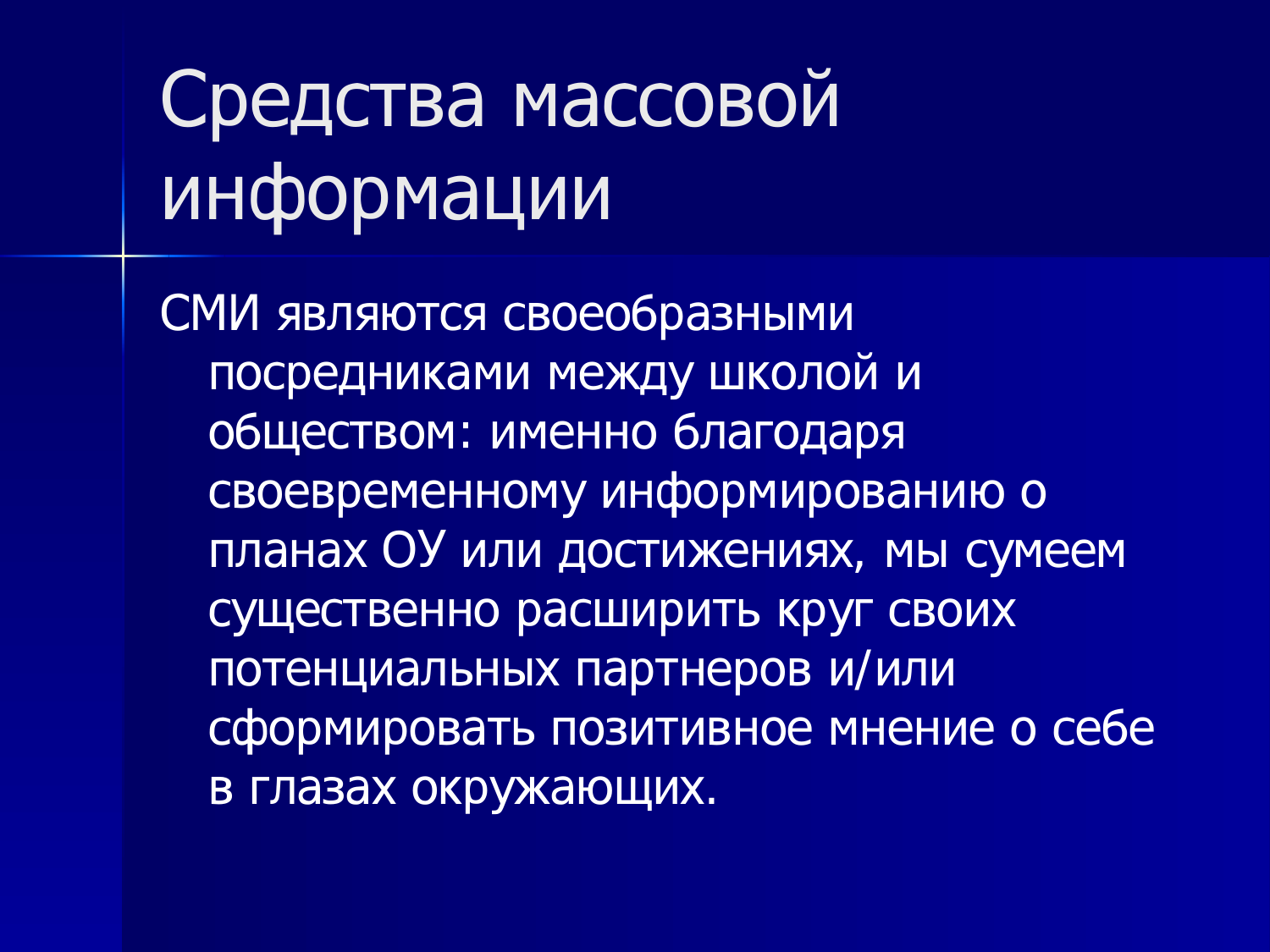

# Средства массовой информации
СМИ являются своеобразными посредниками между школой и обществом: именно благодаря своевременному информированию о планах ОУ или достижениях, мы сумеем  существенно расширить круг своих потенциальных партнеров и/или сформировать позитивное мнение о себе в глазах окружающих.